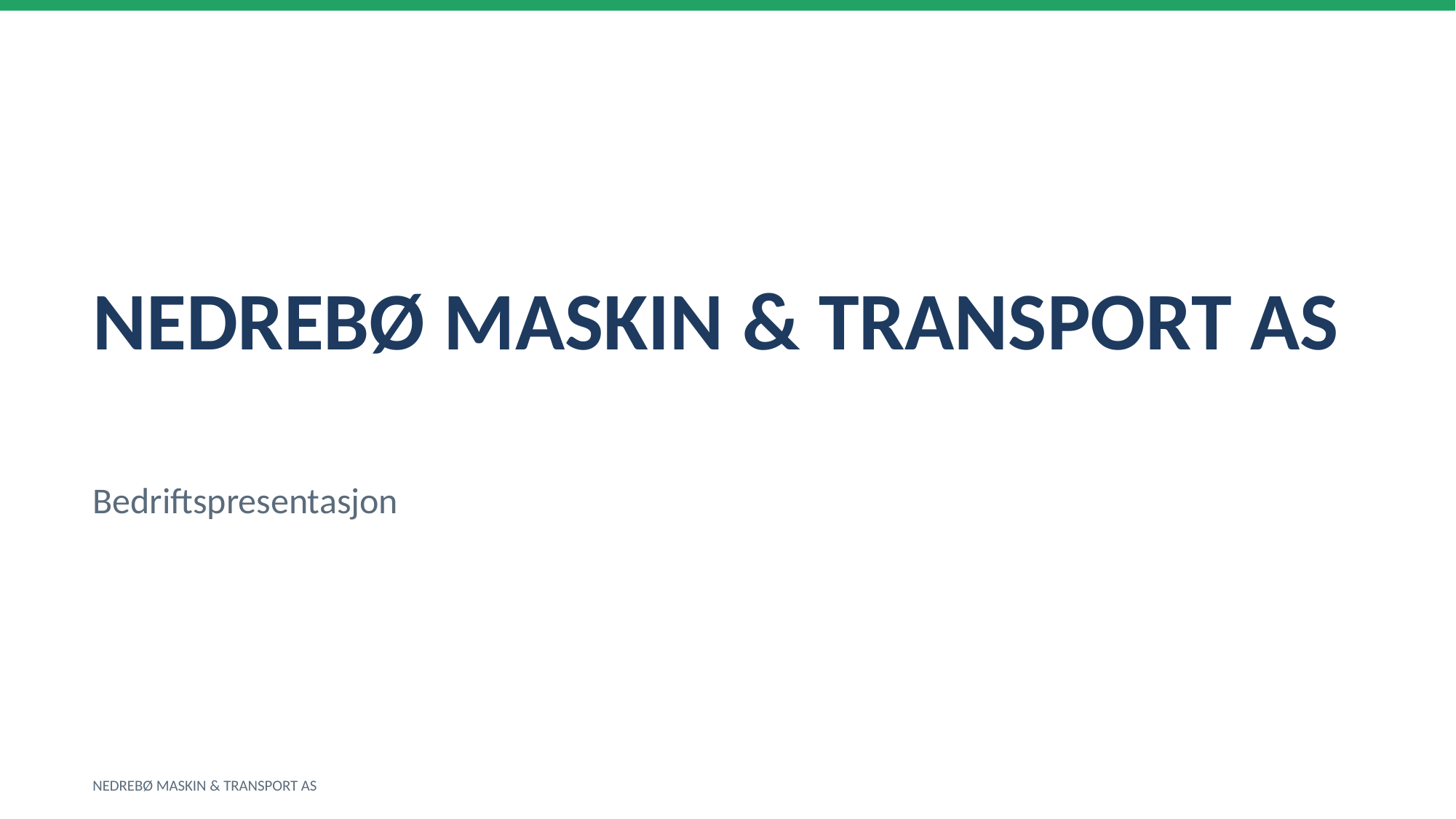

NEDREBØ MASKIN & TRANSPORT AS
Bedriftspresentasjon
NEDREBØ MASKIN & TRANSPORT AS